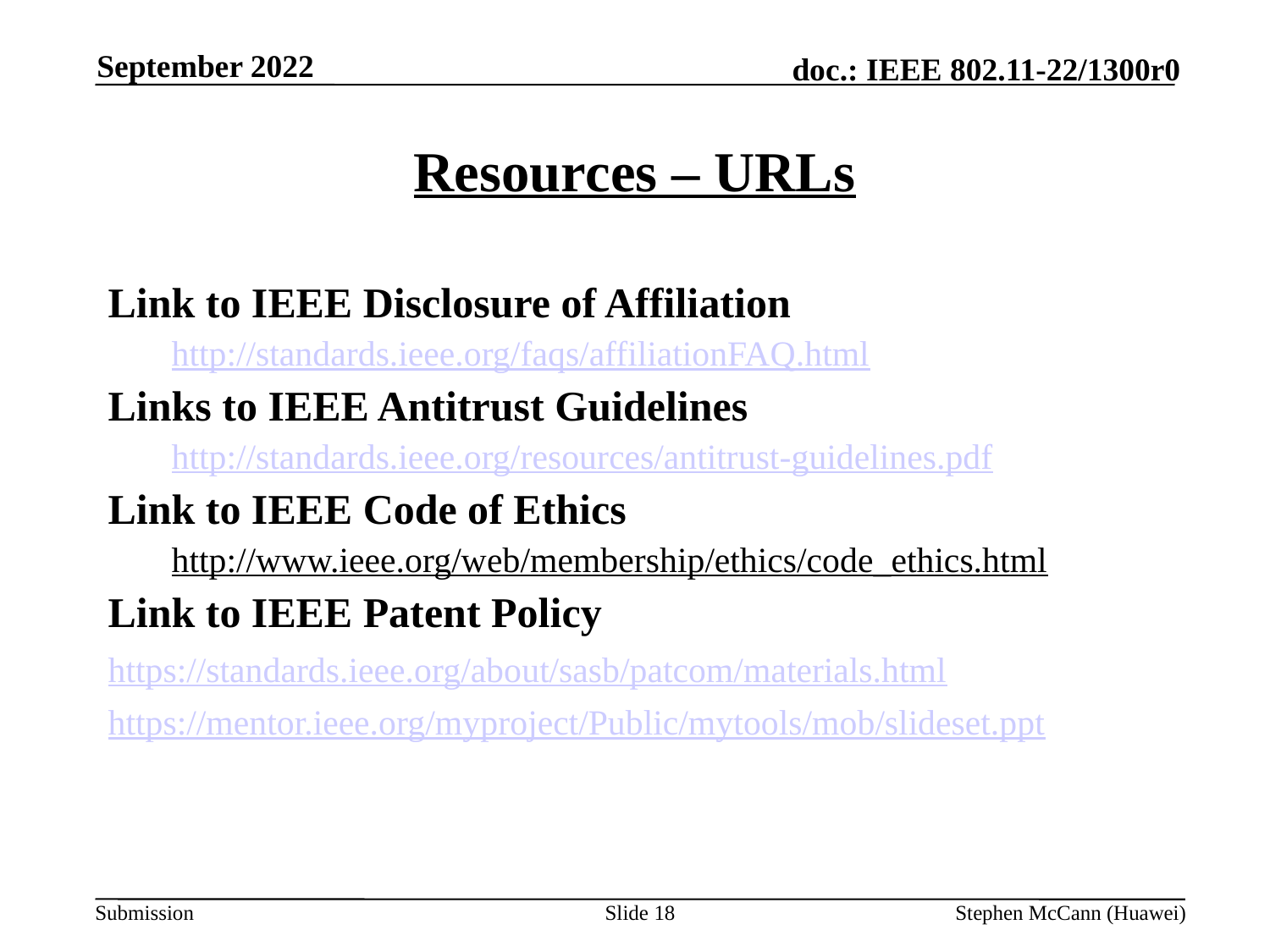

September 2022
# Resources – URLs
Link to IEEE Disclosure of Affiliation
http://standards.ieee.org/faqs/affiliationFAQ.html
Links to IEEE Antitrust Guidelines
http://standards.ieee.org/resources/antitrust-guidelines.pdf
Link to IEEE Code of Ethics
http://www.ieee.org/web/membership/ethics/code_ethics.html
Link to IEEE Patent Policy
https://standards.ieee.org/about/sasb/patcom/materials.html
https://mentor.ieee.org/myproject/Public/mytools/mob/slideset.ppt
Slide 18
Stephen McCann (Huawei)